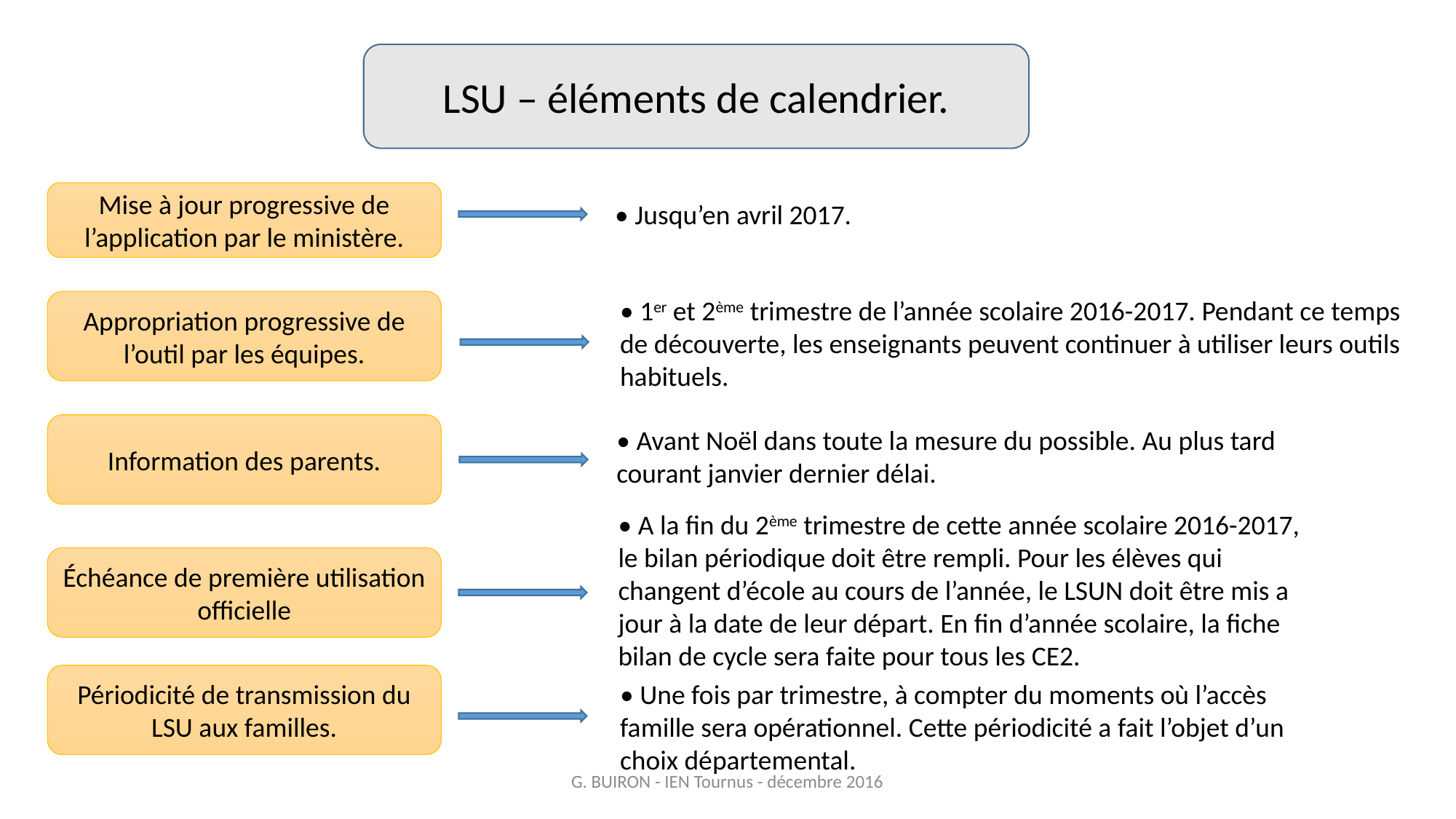

LSU – éléments de calendrier.
Mise à jour progressive de l’application par le ministère.
• Jusqu’en avril 2017.

• 1er et 2ème trimestre de l’année scolaire 2016-2017. Pendant ce temps de découverte, les enseignants peuvent continuer à utiliser leurs outils habituels.
Appropriation progressive de l’outil par les équipes.

Information des parents.
• Avant Noël dans toute la mesure du possible. Au plus tard courant janvier dernier délai.

• A la fin du 2ème trimestre de cette année scolaire 2016-2017, le bilan périodique doit être rempli. Pour les élèves qui changent d’école au cours de l’année, le LSUN doit être mis a jour à la date de leur départ. En fin d’année scolaire, la fiche bilan de cycle sera faite pour tous les CE2.
Échéance de première utilisation officielle

Périodicité de transmission du LSU aux familles.
• Une fois par trimestre, à compter du moments où l’accès famille sera opérationnel. Cette périodicité a fait l’objet d’un choix départemental.

G. BUIRON - IEN Tournus - décembre 2016